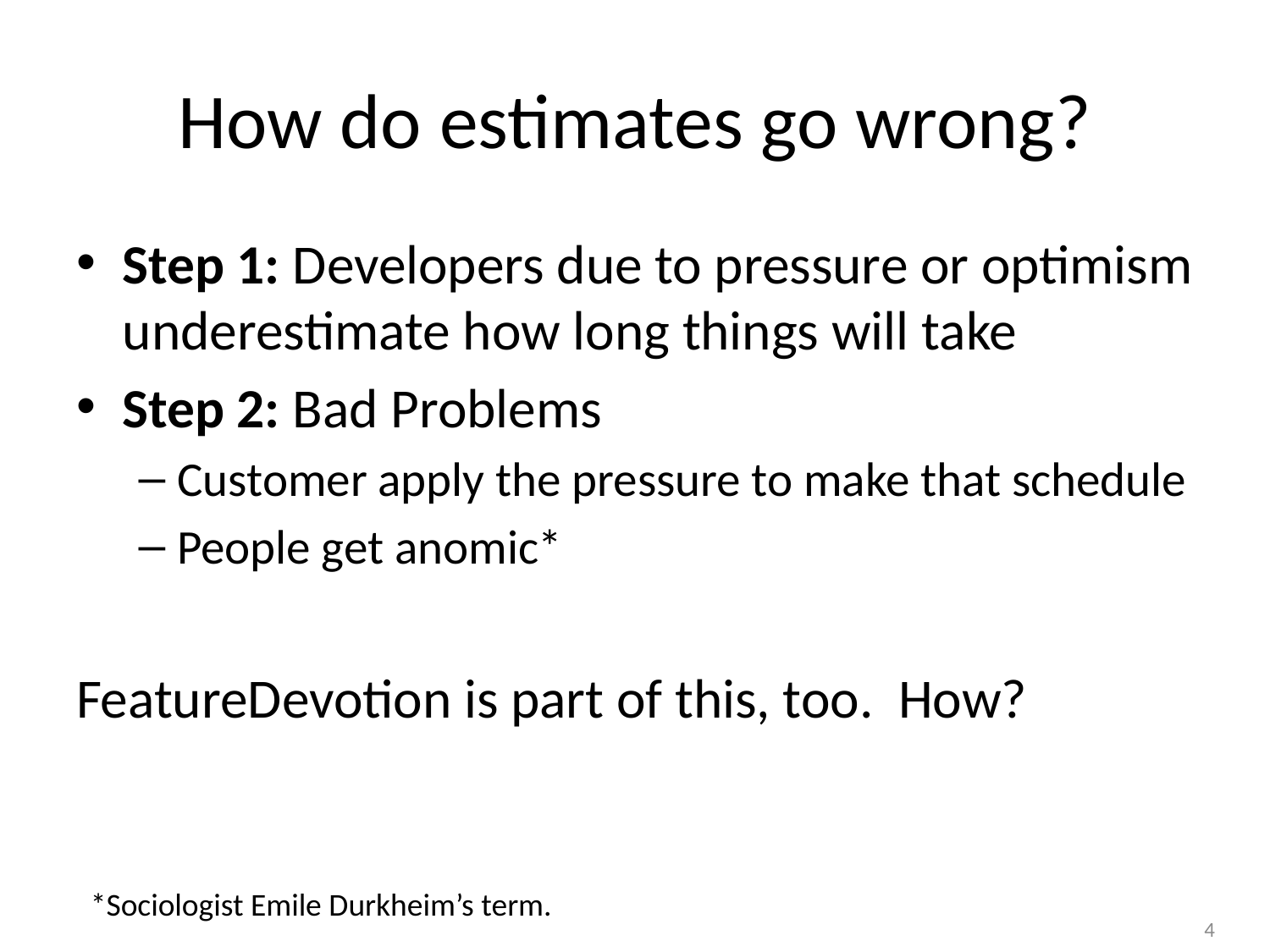

# How do estimates go wrong?
Step 1: Developers due to pressure or optimism underestimate how long things will take
Step 2: Bad Problems
Customer apply the pressure to make that schedule
People get anomic*

FeatureDevotion is part of this, too.  How?
*Sociologist Emile Durkheim’s term.